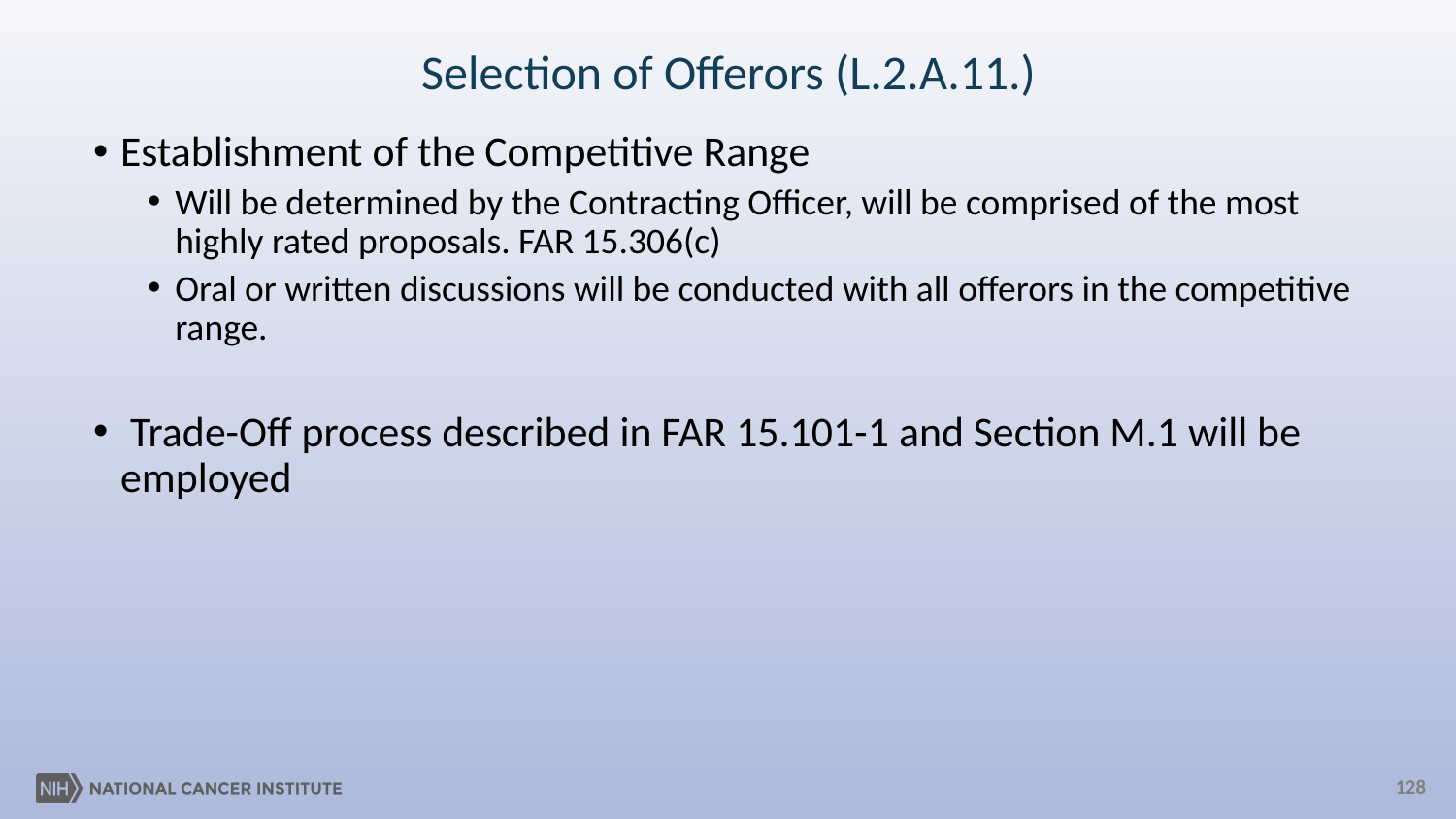

# Selection of Offerors (L.2.A.11.)
Establishment of the Competitive Range
Will be determined by the Contracting Officer, will be comprised of the most highly rated proposals. FAR 15.306(c)
Oral or written discussions will be conducted with all offerors in the competitive range.

 Trade-Off process described in FAR 15.101-1 and Section M.1 will be employed